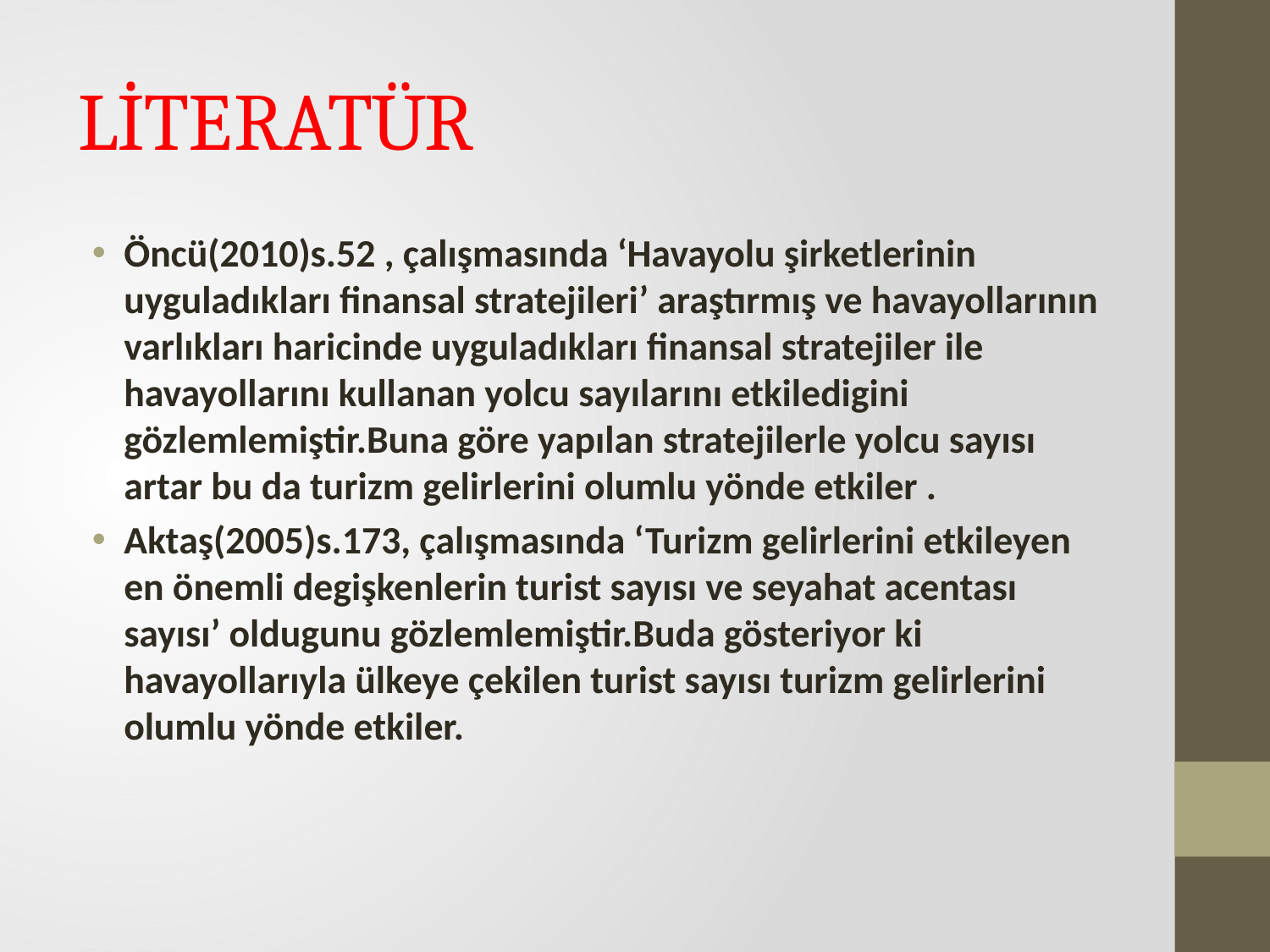

# LİTERATÜR
Öncü(2010)s.52 , çalışmasında ‘Havayolu şirketlerinin uyguladıkları finansal stratejileri’ araştırmış ve havayollarının varlıkları haricinde uyguladıkları finansal stratejiler ile havayollarını kullanan yolcu sayılarını etkiledigini gözlemlemiştir.Buna göre yapılan stratejilerle yolcu sayısı artar bu da turizm gelirlerini olumlu yönde etkiler .
Aktaş(2005)s.173, çalışmasında ‘Turizm gelirlerini etkileyen en önemli degişkenlerin turist sayısı ve seyahat acentası sayısı’ oldugunu gözlemlemiştir.Buda gösteriyor ki havayollarıyla ülkeye çekilen turist sayısı turizm gelirlerini olumlu yönde etkiler.